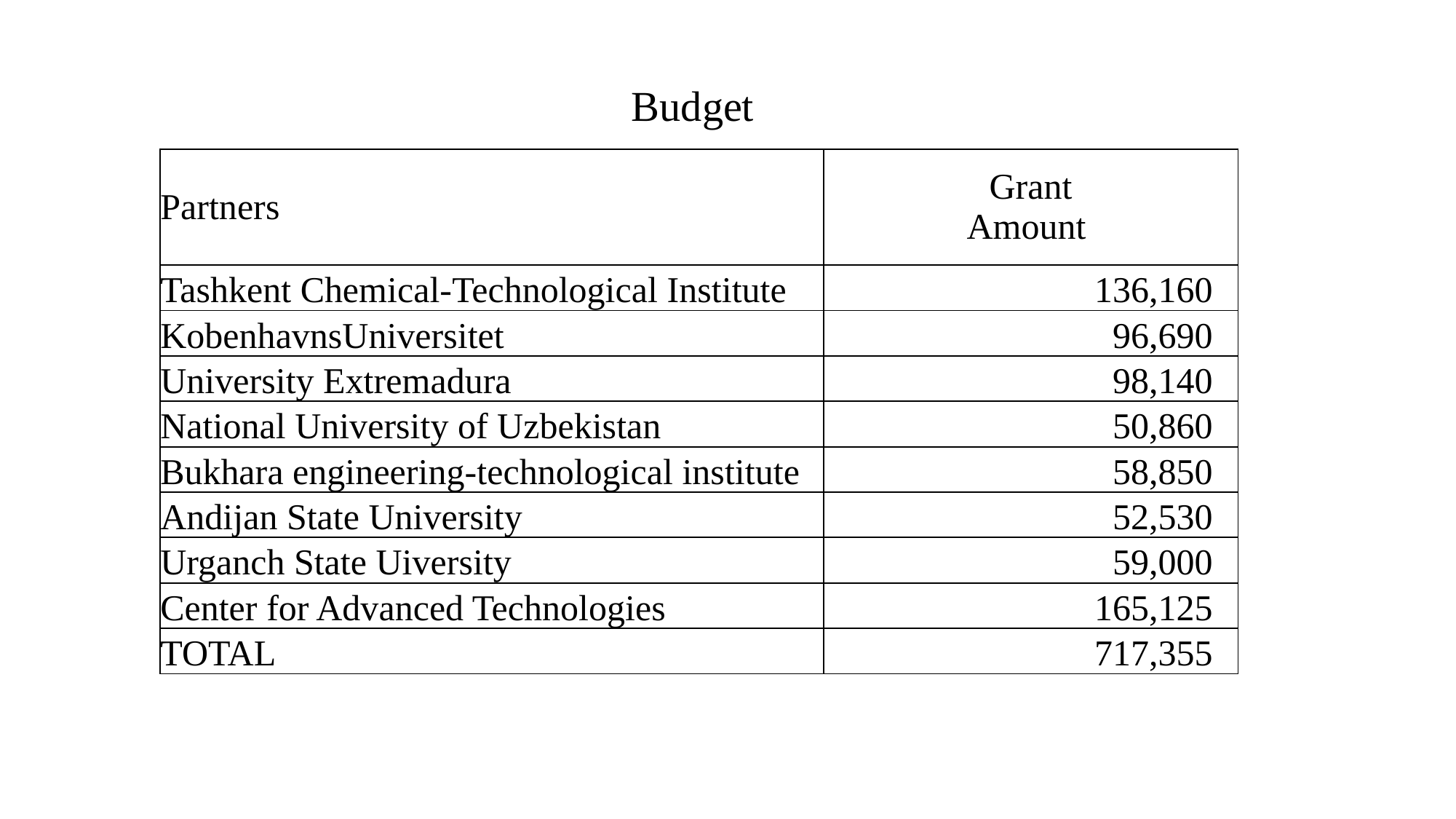

Budget
| Partners |
| --- |
| Tashkent Chemical-Technological Institute |
| KobenhavnsUniversitet |
| University Extremadura |
| National University of Uzbekistan |
| Bukhara engineering-technological institute |
| Andijan State University |
| Urganch State Uiversity |
| Center for Advanced Technologies |
| TOTAL |
| Grant Amount |
| --- |
| 136,160 |
| 96,690 |
| 98,140 |
| 50,860 |
| 58,850 |
| 52,530 |
| 59,000 |
| 165,125 |
| 717,355 |